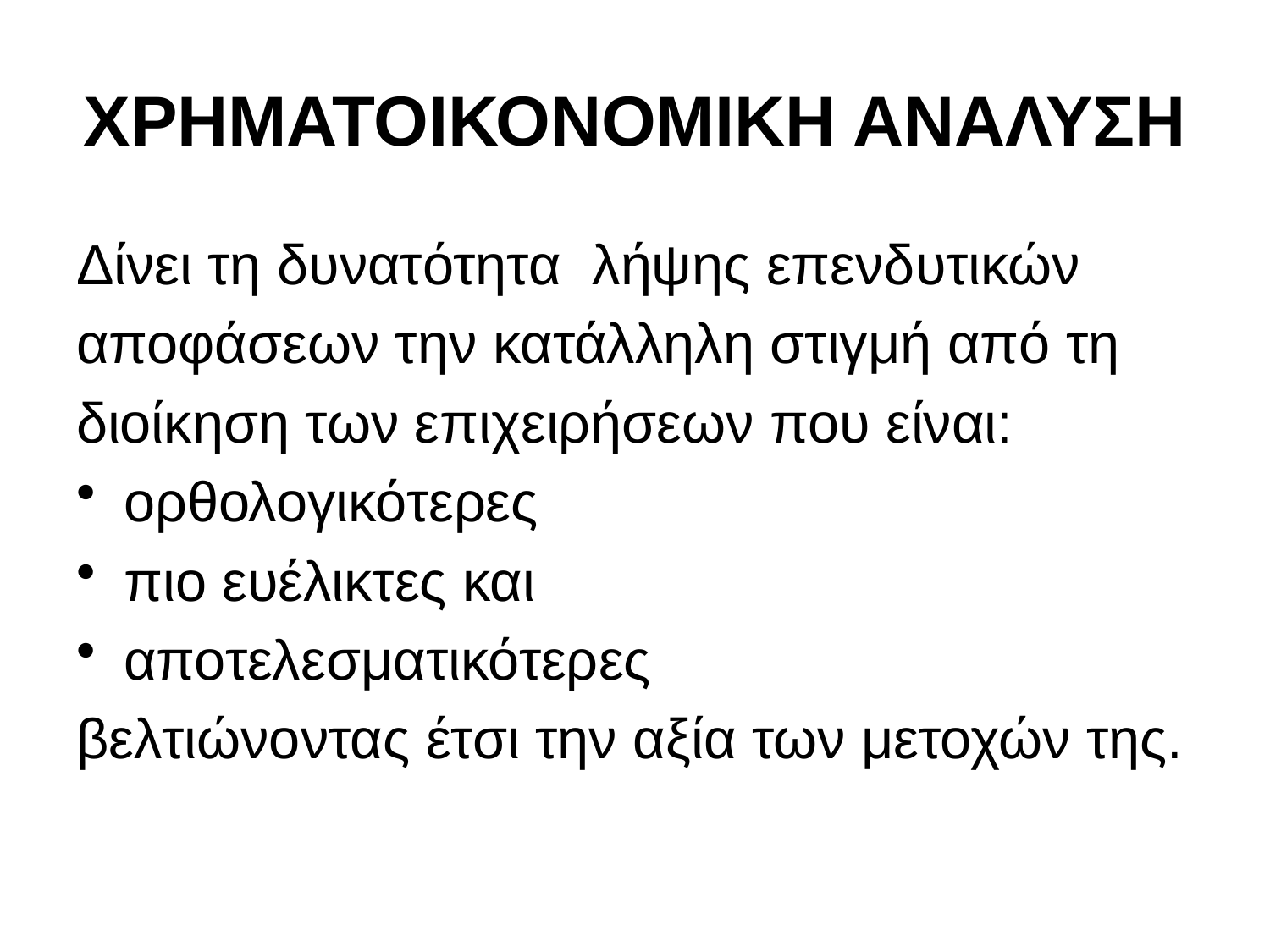

# ΧΡΗΜΑΤΟΙΚΟΝΟΜΙΚΗ ΑΝΑΛΥΣΗ
Δίνει τη δυνατότητα  λήψης επενδυτικών
αποφάσεων την κατάλληλη στιγμή από τη
διοίκηση των επιχειρήσεων που είναι:
ορθολογικότερες
πιο ευέλικτες και
αποτελεσματικότερες
βελτιώνοντας έτσι την αξία των μετοχών της.